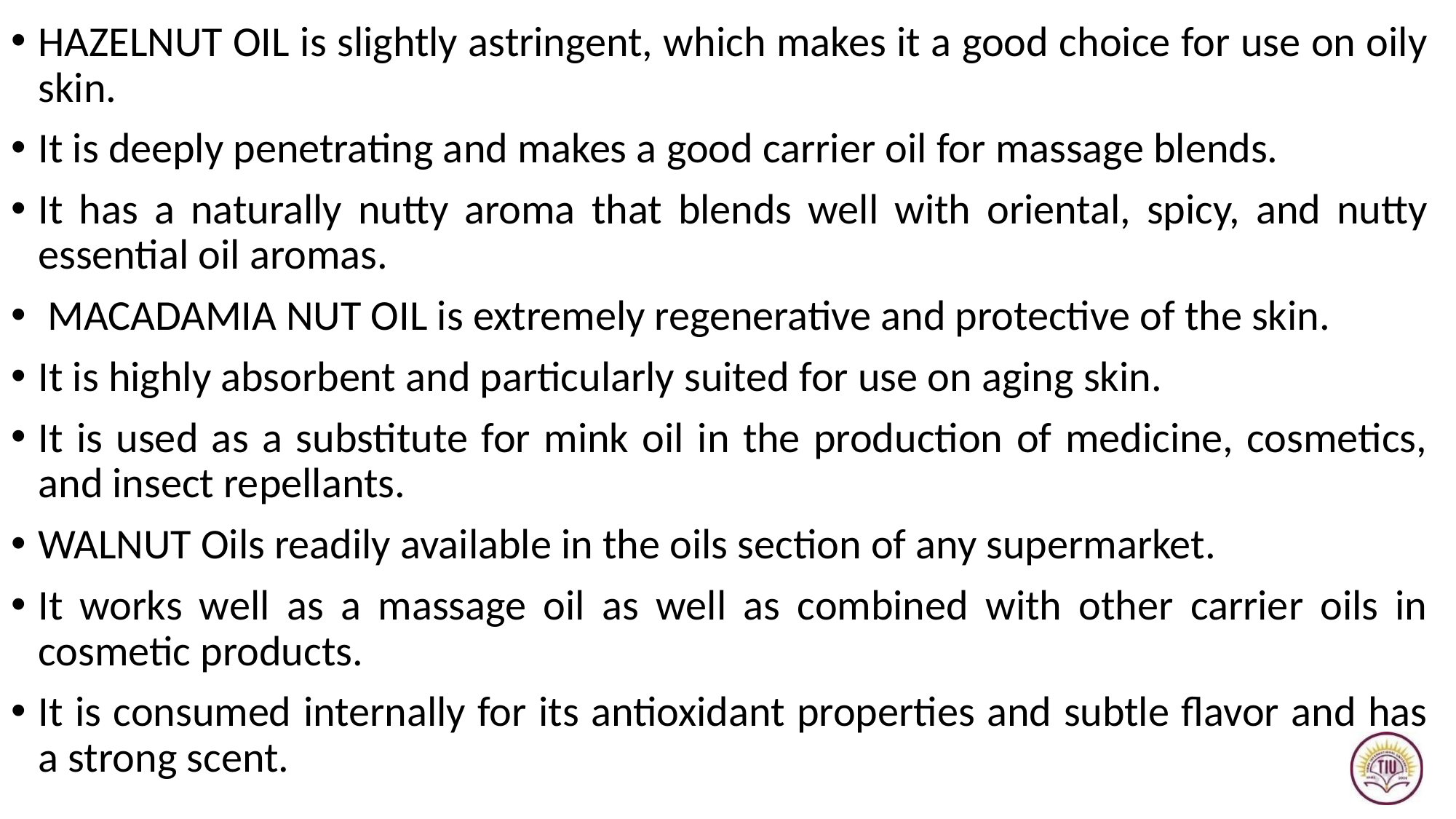

HAZELNUT OIL is slightly astringent, which makes it a good choice for use on oily skin.
It is deeply penetrating and makes a good carrier oil for massage blends.
It has a naturally nutty aroma that blends well with oriental, spicy, and nutty essential oil aromas.
 MACADAMIA NUT OIL is extremely regenerative and protective of the skin.
It is highly absorbent and particularly suited for use on aging skin.
It is used as a substitute for mink oil in the production of medicine, cosmetics, and insect repellants.
WALNUT Oils readily available in the oils section of any supermarket.
It works well as a massage oil as well as combined with other carrier oils in cosmetic products.
It is consumed internally for its antioxidant properties and subtle flavor and has a strong scent.